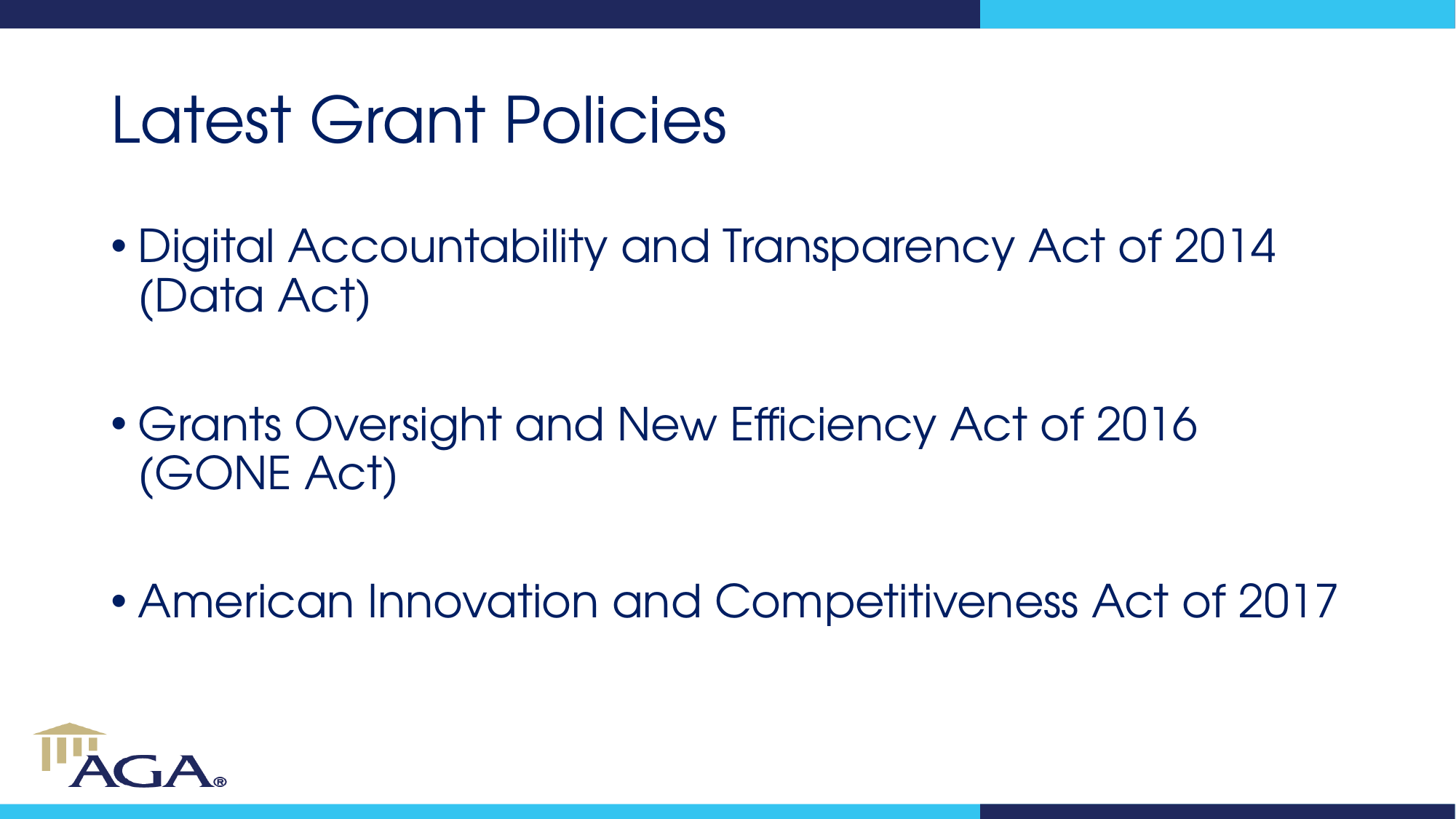

# Latest Grant Policies
Digital Accountability and Transparency Act of 2014 (Data Act)

Grants Oversight and New Efficiency Act of 2016 (GONE Act)

American Innovation and Competitiveness Act of 2017